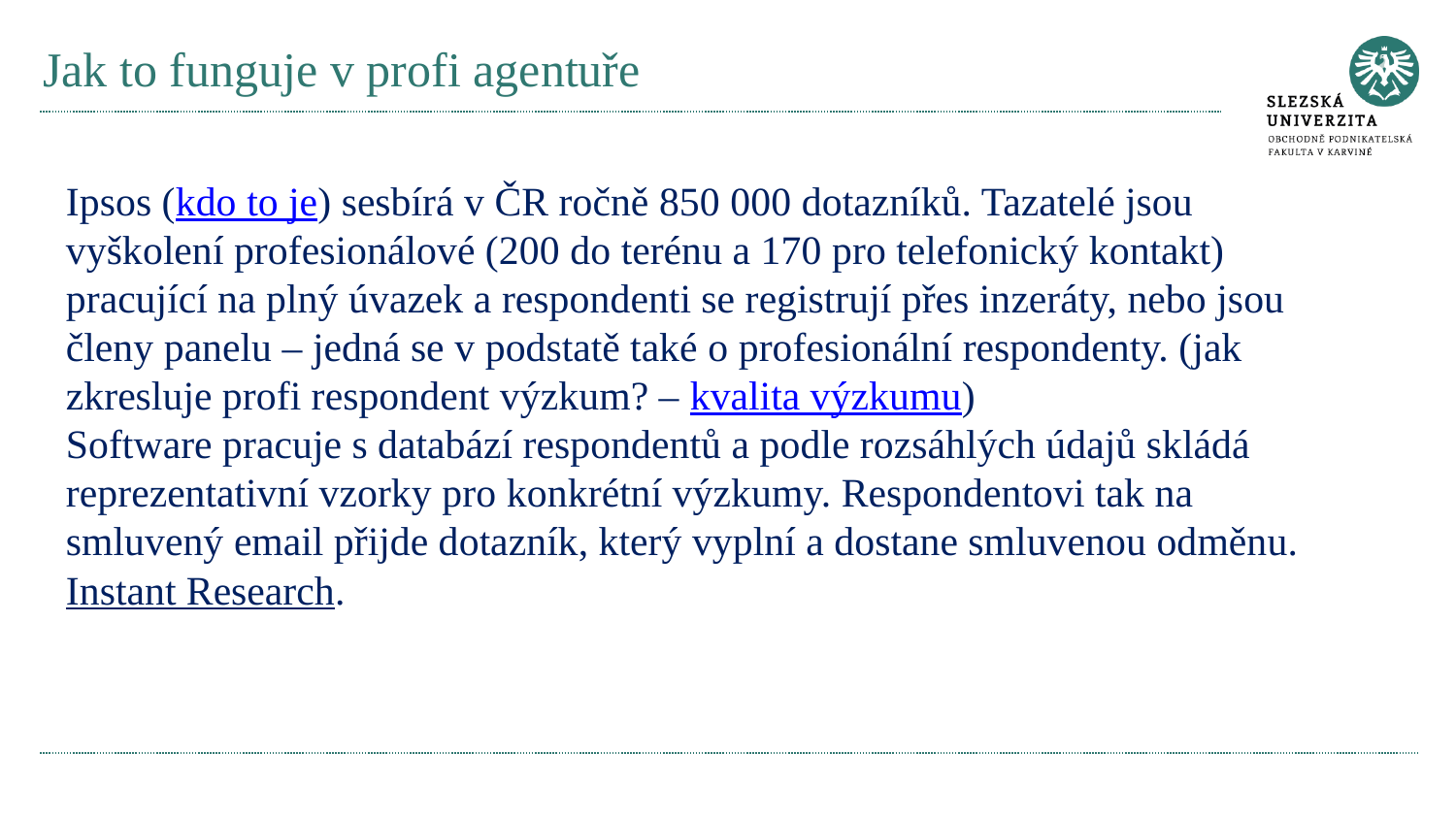

# Jak to funguje v profi agentuře
Ipsos (kdo to je) sesbírá v ČR ročně 850 000 dotazníků. Tazatelé jsou vyškolení profesionálové (200 do terénu a 170 pro telefonický kontakt) pracující na plný úvazek a respondenti se registrují přes inzeráty, nebo jsou členy panelu – jedná se v podstatě také o profesionální respondenty. (jak zkresluje profi respondent výzkum? – kvalita výzkumu)
Software pracuje s databází respondentů a podle rozsáhlých údajů skládá reprezentativní vzorky pro konkrétní výzkumy. Respondentovi tak na smluvený email přijde dotazník, který vyplní a dostane smluvenou odměnu.
Instant Research.